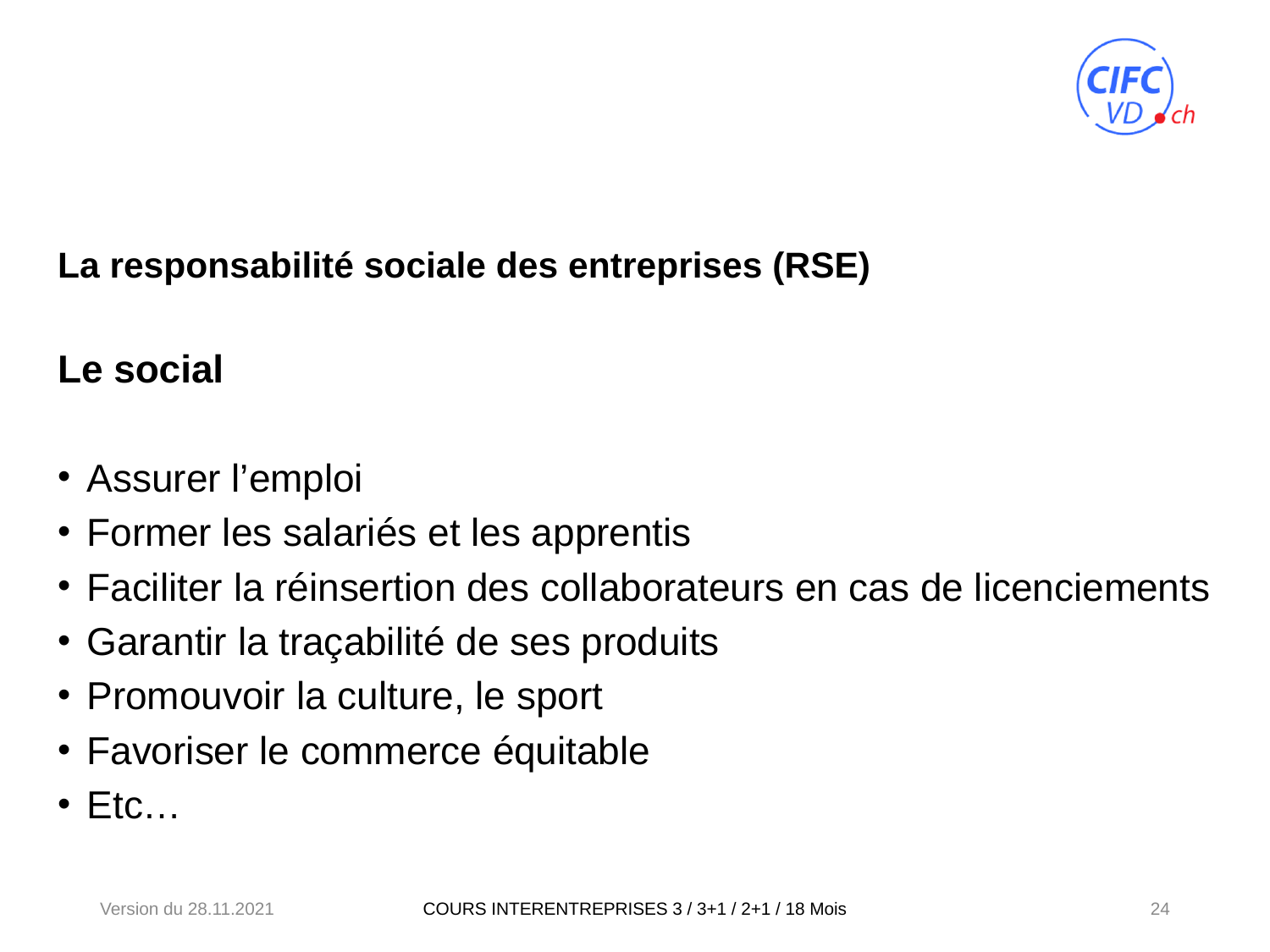

La responsabilité sociale des entreprises (RSE)

Le social

Assurer l’emploi
Former les salariés et les apprentis
Faciliter la réinsertion des collaborateurs en cas de licenciements
Garantir la traçabilité de ses produits
Promouvoir la culture, le sport
Favoriser le commerce équitable
Etc…
Version du 28.11.2021
24
COURS INTERENTREPRISES 3 / 3+1 / 2+1 / 18 Mois